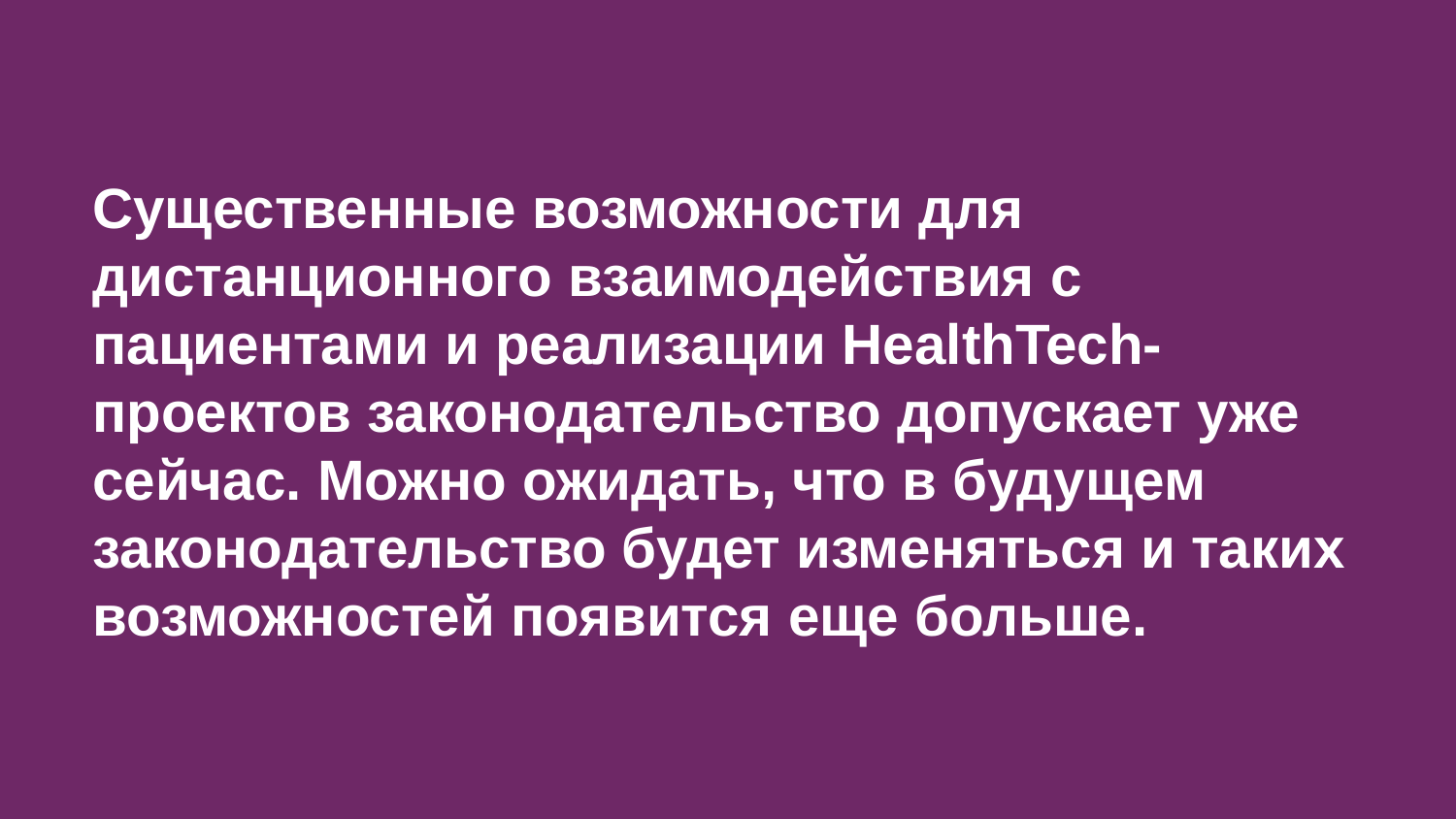

# Существенные возможности для дистанционного взаимодействия с пациентами и реализации HealthTech-проектов законодательство допускает уже сейчас. Можно ожидать, что в будущем законодательство будет изменяться и таких возможностей появится еще больше.